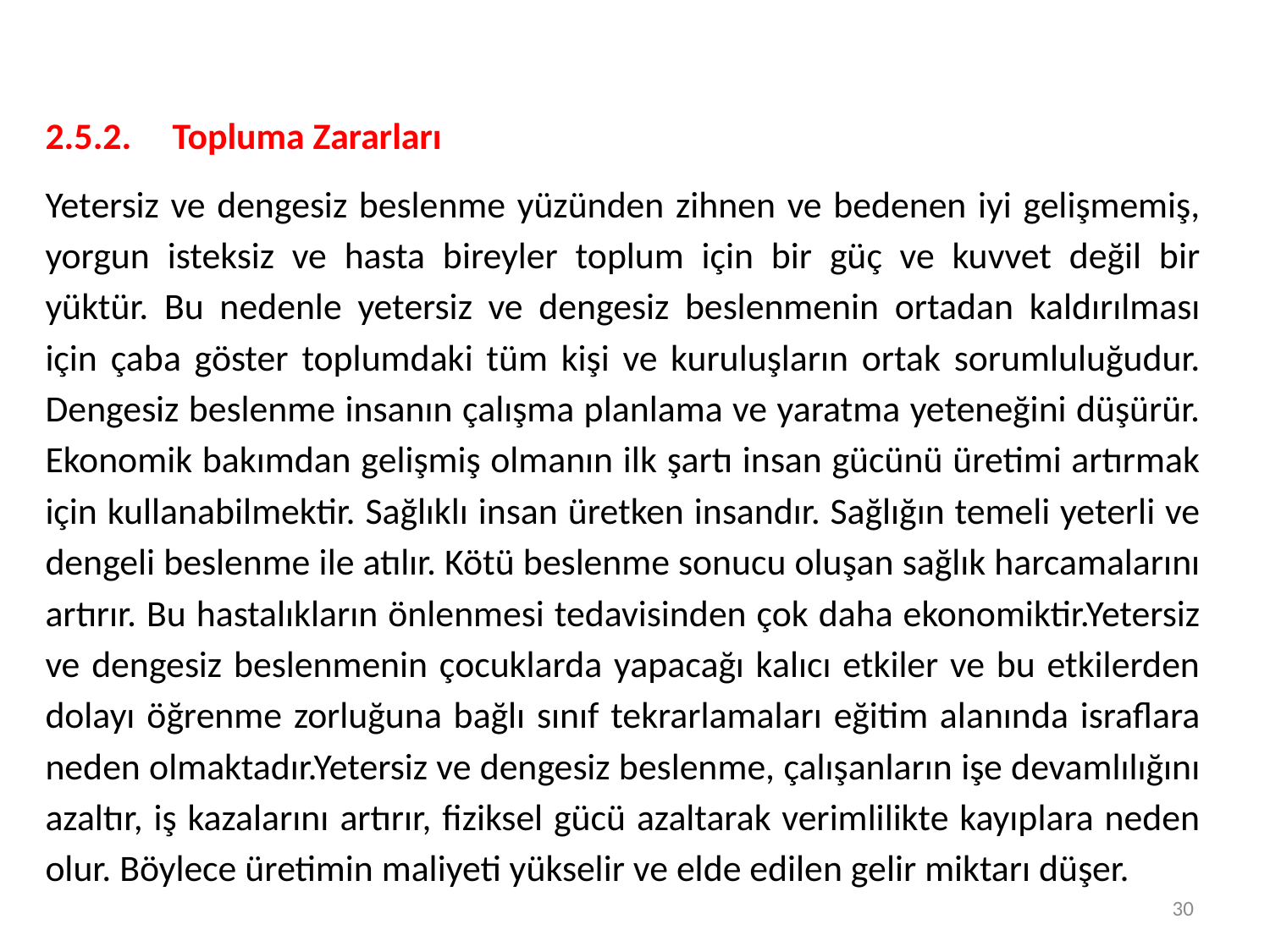

2.5.2.	Topluma Zararları
Yetersiz ve dengesiz beslenme yüzünden zihnen ve bedenen iyi gelişmemiş, yorgun isteksiz ve hasta bireyler toplum için bir güç ve kuvvet değil bir yüktür. Bu nedenle yetersiz ve dengesiz beslenmenin ortadan kaldırılması için çaba göster toplumdaki tüm kişi ve kuruluşların ortak sorumluluğudur. Dengesiz beslenme insanın çalışma planlama ve yaratma yeteneğini düşürür. Ekonomik bakımdan gelişmiş olmanın ilk şartı insan gücünü üretimi artırmak için kullanabilmektir. Sağlıklı insan üretken insandır. Sağlığın temeli yeterli ve dengeli beslenme ile atılır. Kötü beslenme sonucu oluşan sağlık harcamalarını artırır. Bu hastalıkların önlenmesi tedavisinden çok daha ekonomiktir.Yetersiz ve dengesiz beslenmenin çocuklarda yapacağı kalıcı etkiler ve bu etkilerden dolayı öğrenme zorluğuna bağlı sınıf tekrarlamaları eğitim alanında israflara neden olmaktadır.Yetersiz ve dengesiz beslenme, çalışanların işe devamlılığını azaltır, iş kazalarını artırır, fiziksel gücü azaltarak verimlilikte kayıplara neden olur. Böylece üretimin maliyeti yükselir ve elde edilen gelir miktarı düşer.
30